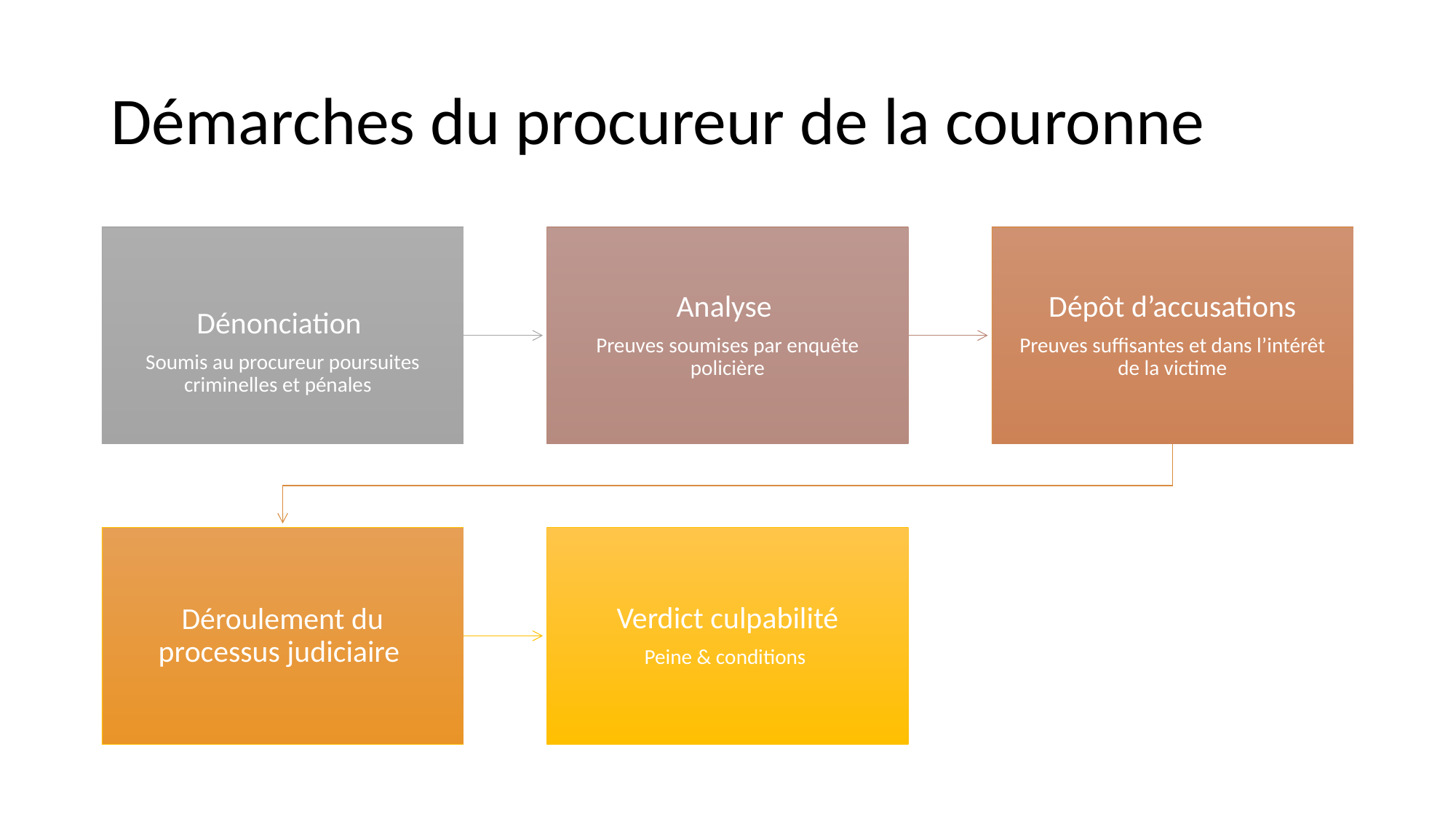

# Démarches du procureur de la couronne

Dénonciation
Soumis au procureur poursuites criminelles et pénales

Analyse
Preuves soumises par enquête policière

Dépôt d’accusations
Preuves suffisantes et dans l’intérêt de la victime

Déroulement du processus judiciaire
Verdict culpabilité
Peine & conditions